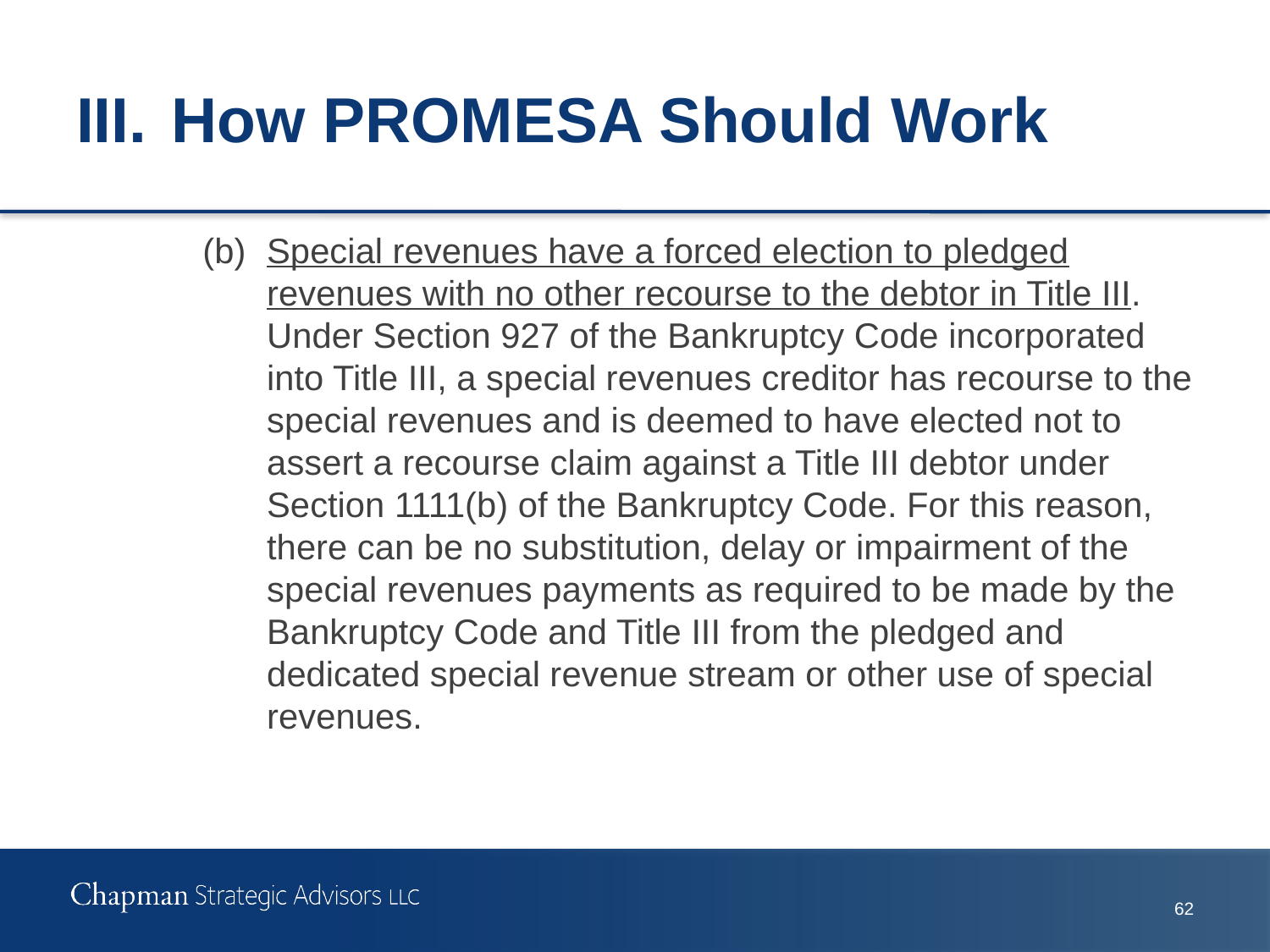

# III.	How PROMESA Should Work
(b)	Special revenues have a forced election to pledged revenues with no other recourse to the debtor in Title III. Under Section 927 of the Bankruptcy Code incorporated into Title III, a special revenues creditor has recourse to the special revenues and is deemed to have elected not to assert a recourse claim against a Title III debtor under Section 1111(b) of the Bankruptcy Code. For this reason, there can be no substitution, delay or impairment of the special revenues payments as required to be made by the Bankruptcy Code and Title III from the pledged and dedicated special revenue stream or other use of special revenues.
62